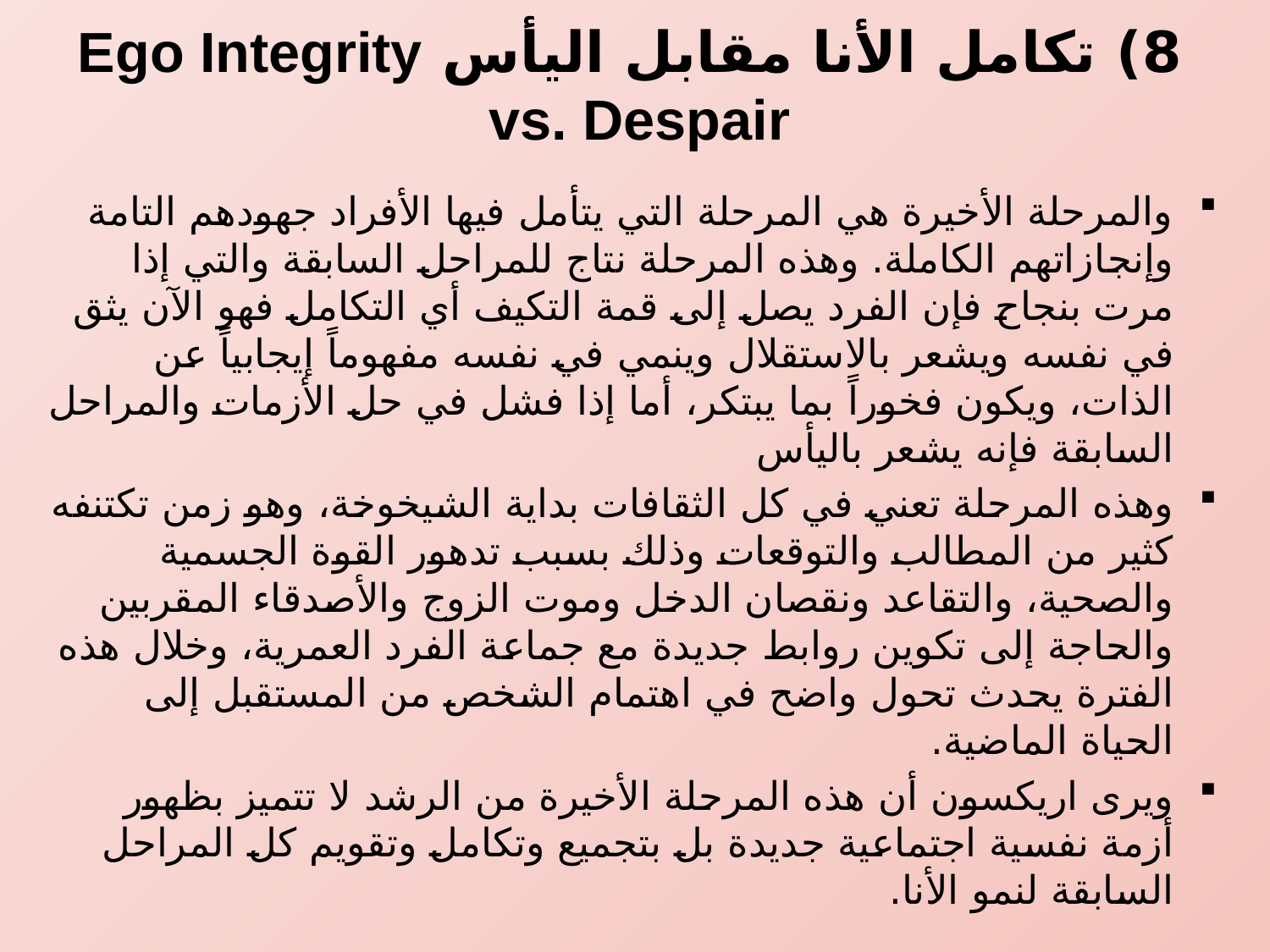

# 8) تكامل الأنا مقابل اليأس Ego Integrity vs. Despair
والمرحلة الأخيرة هي المرحلة التي يتأمل فيها الأفراد جهودهم التامة وإنجازاتهم الكاملة. وهذه المرحلة نتاج للمراحل السابقة والتي إذا مرت بنجاح فإن الفرد يصل إلى قمة التكيف أي التكامل فهو الآن يثق في نفسه ويشعر بالاستقلال وينمي في نفسه مفهوماً إيجابياً عن الذات، ويكون فخوراً بما يبتكر، أما إذا فشل في حل الأزمات والمراحل السابقة فإنه يشعر باليأس
وهذه المرحلة تعني في كل الثقافات بداية الشيخوخة، وهو زمن تكتنفه كثير من المطالب والتوقعات وذلك بسبب تدهور القوة الجسمية والصحية، والتقاعد ونقصان الدخل وموت الزوج والأصدقاء المقربين والحاجة إلى تكوين روابط جديدة مع جماعة الفرد العمرية، وخلال هذه الفترة يحدث تحول واضح في اهتمام الشخص من المستقبل إلى الحياة الماضية.
ويرى اريكسون أن هذه المرحلة الأخيرة من الرشد لا تتميز بظهور أزمة نفسية اجتماعية جديدة بل بتجميع وتكامل وتقويم كل المراحل السابقة لنمو الأنا.